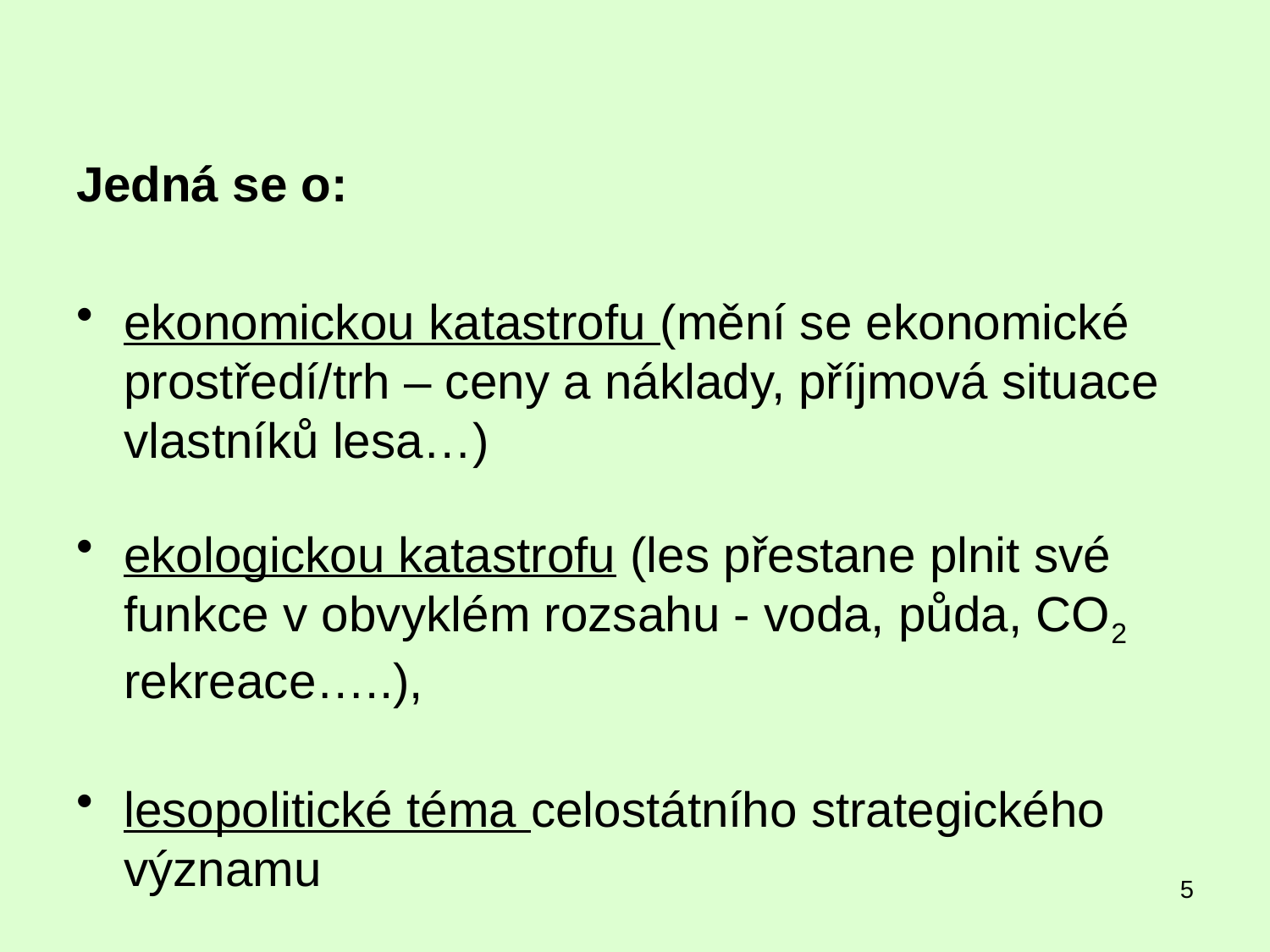

#
Jedná se o:

ekonomickou katastrofu (mění se ekonomické prostředí/trh – ceny a náklady, příjmová situace vlastníků lesa…)

ekologickou katastrofu (les přestane plnit své funkce v obvyklém rozsahu - voda, půda, CO2 rekreace…..),

lesopolitické téma celostátního strategického významu
5